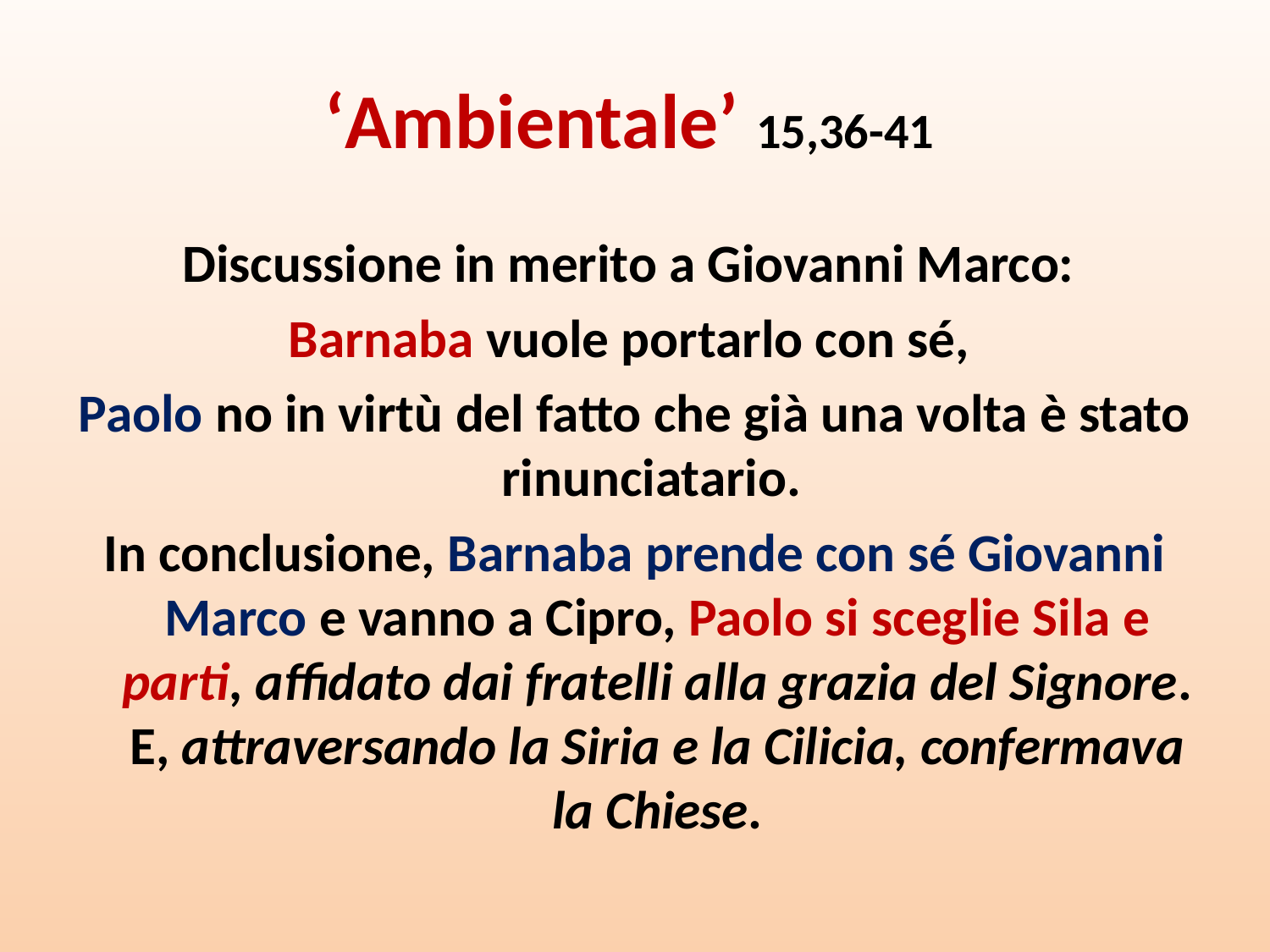

# ‘Ambientale’ 15,36-41
Discussione in merito a Giovanni Marco:
Barnaba vuole portarlo con sé,
Paolo no in virtù del fatto che già una volta è stato rinunciatario.
In conclusione, Barnaba prende con sé Giovanni Marco e vanno a Cipro, Paolo si sceglie Sila e parti, affidato dai fratelli alla grazia del Signore. E, attraversando la Siria e la Cilicia, confermava la Chiese.